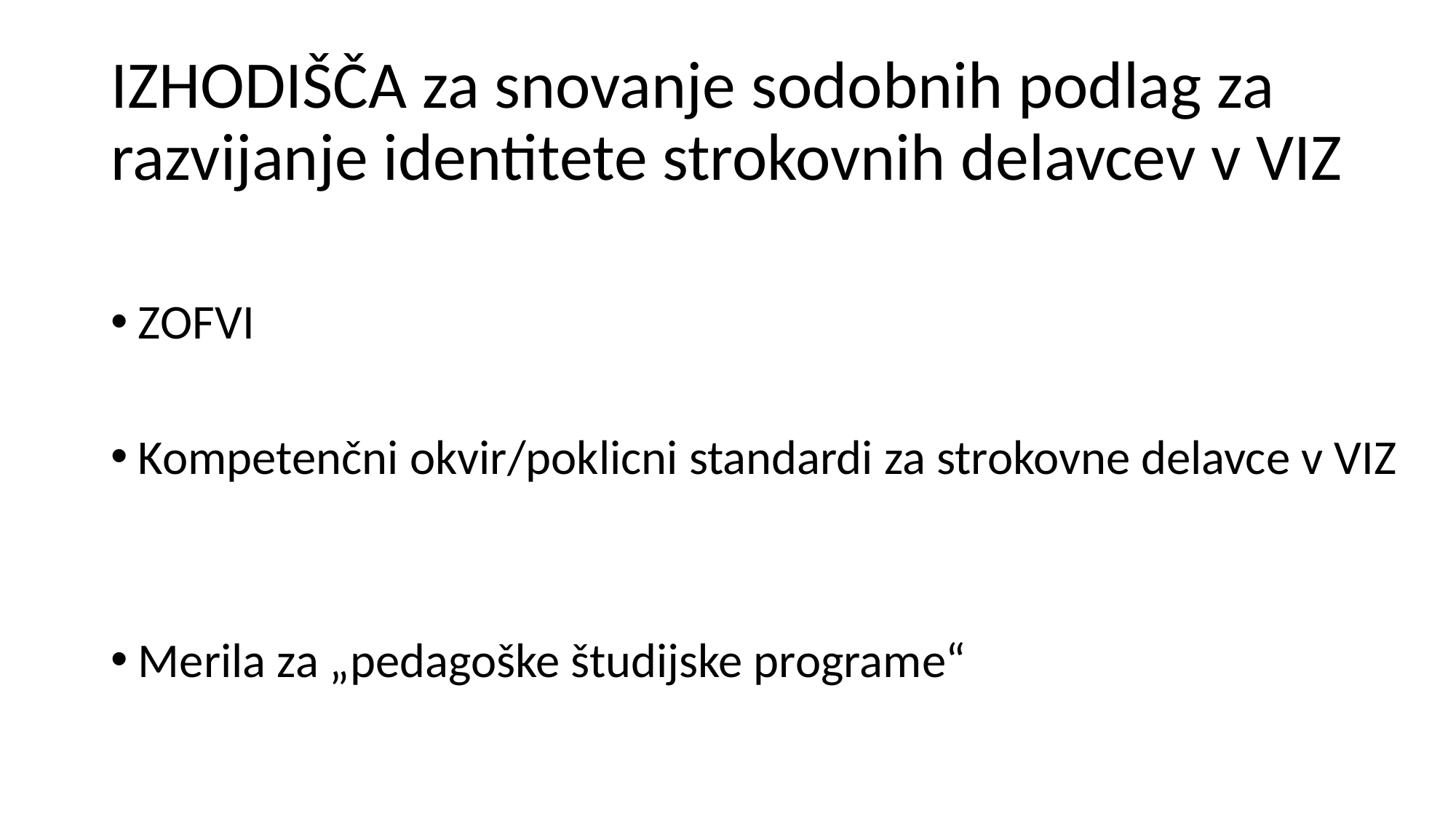

# IZHODIŠČA za snovanje sodobnih podlag za razvijanje identitete strokovnih delavcev v VIZ

ZOFVI

Kompetenčni okvir/poklicni standardi za strokovne delavce v VIZ

Merila za „pedagoške študijske programe“